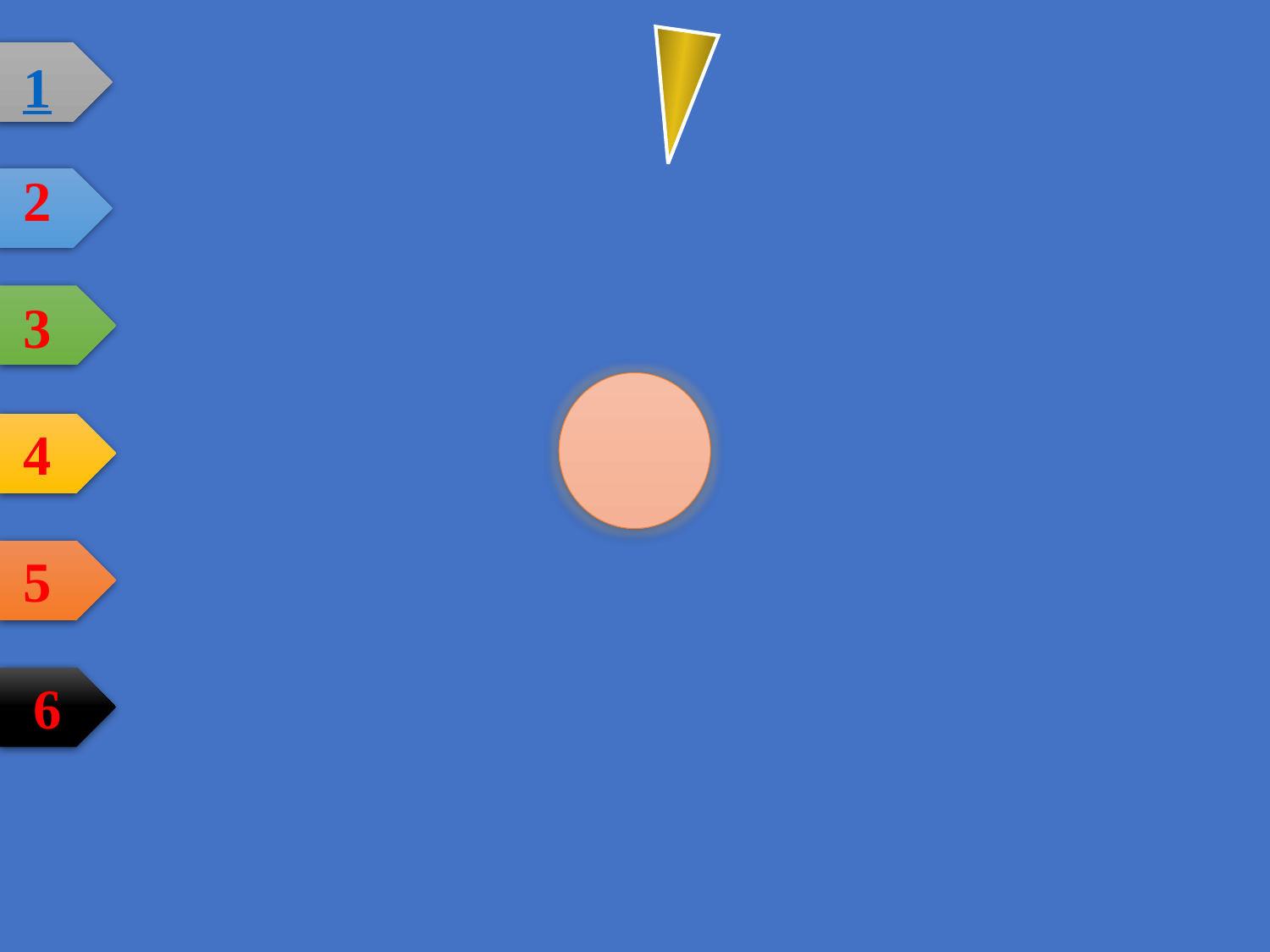

1

Học sinh
Học sinh
Học sinh
Học sinh
Học sinh
Học sinh
Học sinh
Học sinh
Học sinh
Học sinh
Học sinh
Học sinh
Học sinh
Học sinh
Học sinh
Học sinh
Học sinh
Học sinh
Học sinh
Học sinh
Học sinh
Học sinh
Học sinh
Học sinh
Học sinh
Học sinh
Học sinh
Học sinh
Học sinh
2

3

4

5

6